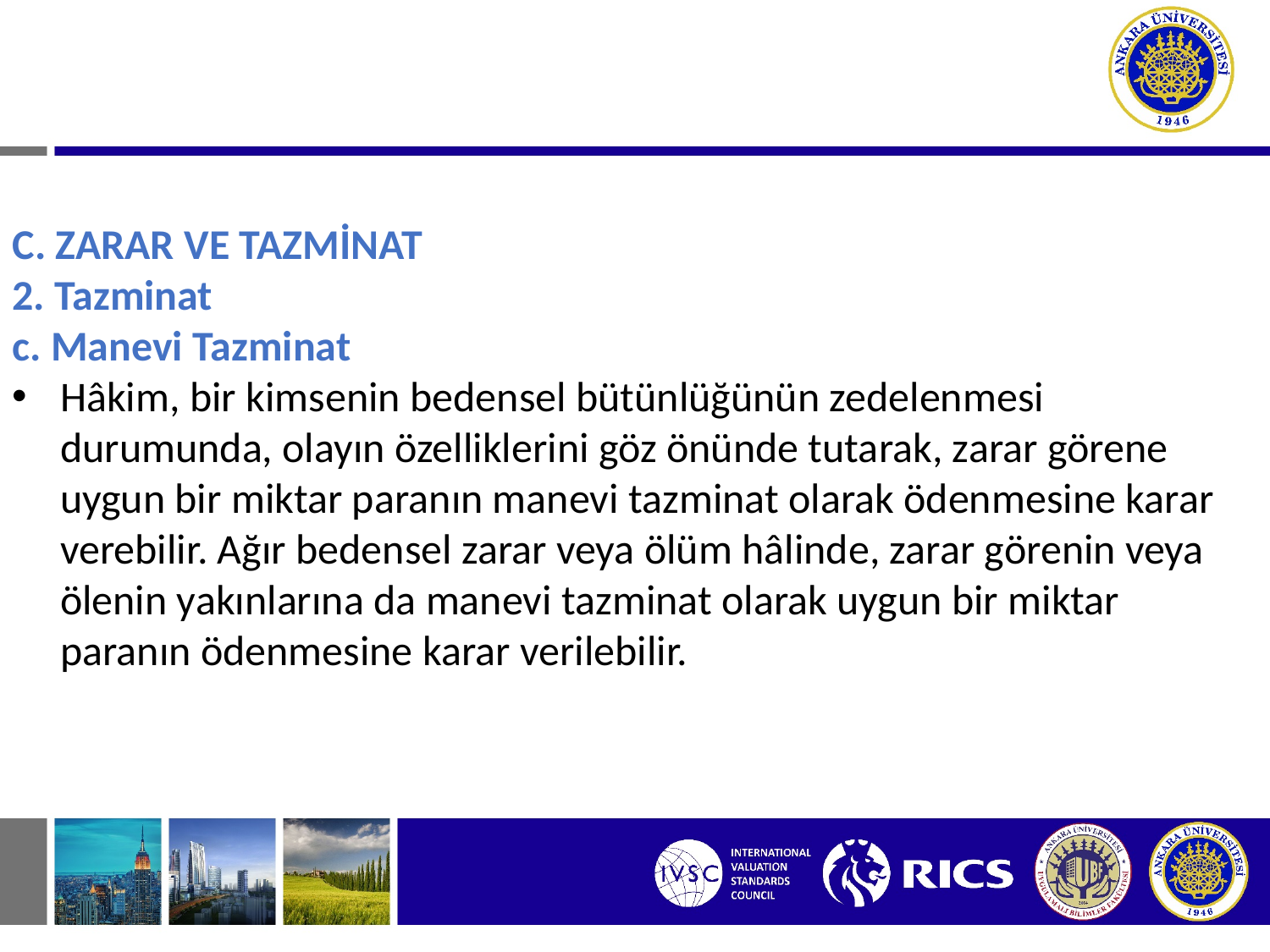

# II. HAKSIZ FİİLLERDEN DOĞAN BORÇ İLİŞKİLERİ C. ZARAR VE TAZMİNAT

C. ZARAR VE TAZMİNAT
2. Tazminat
c. Manevi Tazminat
Hâkim, bir kimsenin bedensel bütünlüğünün zedelenmesi durumunda, olayın özelliklerini göz önünde tutarak, zarar görene uygun bir miktar paranın manevi tazminat olarak ödenmesine karar verebilir. Ağır bedensel zarar veya ölüm hâlinde, zarar görenin veya ölenin yakınlarına da manevi tazminat olarak uygun bir miktar paranın ödenmesine karar verilebilir.